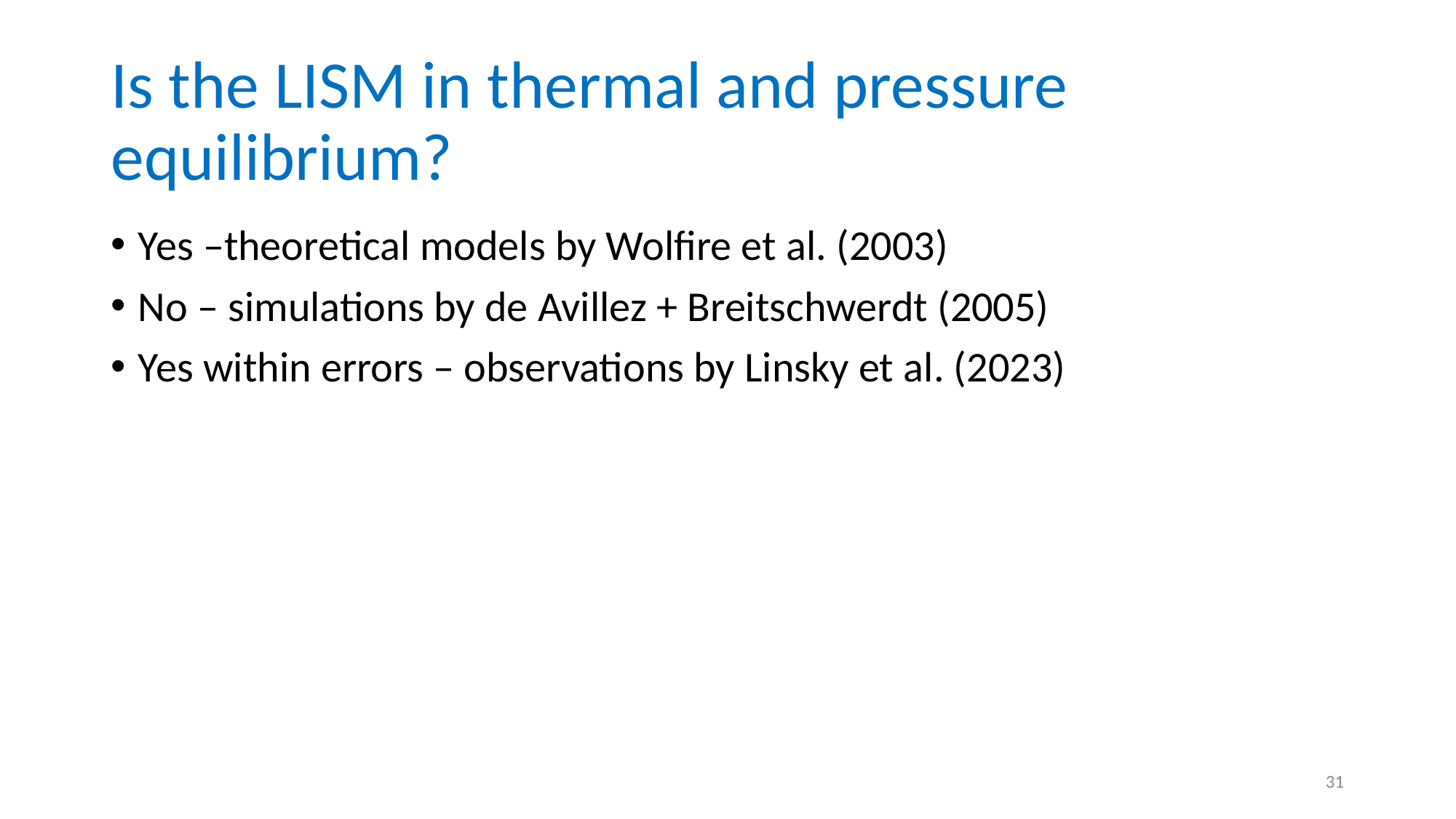

# Is the LISM in thermal and pressure equilibrium?
Yes –theoretical models by Wolfire et al. (2003)
No – simulations by de Avillez + Breitschwerdt (2005)
Yes within errors – observations by Linsky et al. (2023)
31